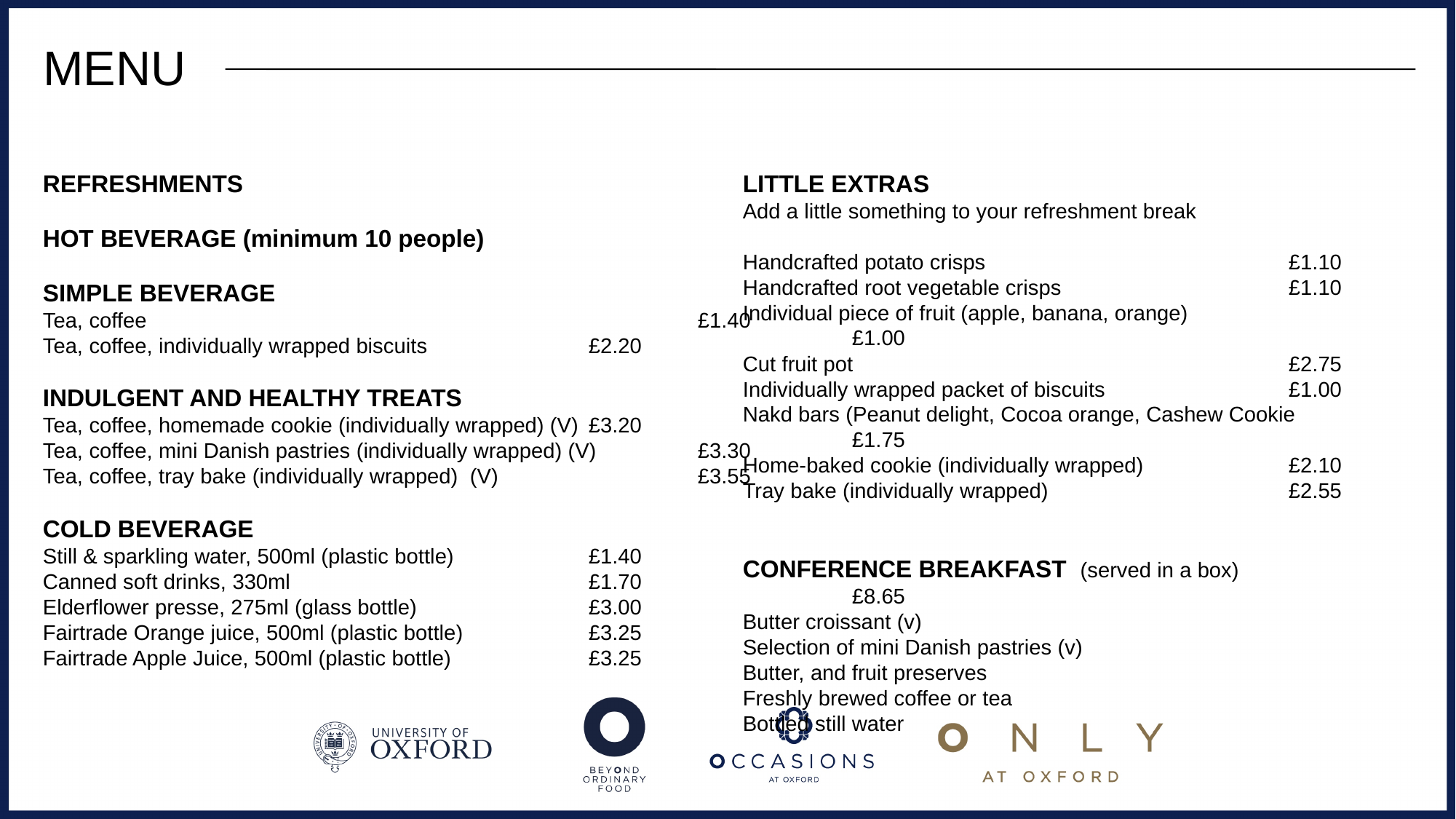

MENU
REFRESHMENTS

HOT BEVERAGE (minimum 10 people)

SIMPLE BEVERAGE
Tea, coffee 					£1.40
Tea, coffee, individually wrapped biscuits 		£2.20

INDULGENT AND HEALTHY TREATS
Tea, coffee, homemade cookie (individually wrapped) (V)	£3.20
Tea, coffee, mini Danish pastries (individually wrapped) (V)	£3.30
Tea, coffee, tray bake (individually wrapped)  (V)		£3.55

COLD BEVERAGE
Still & sparkling water, 500ml (plastic bottle)		£1.40
Canned soft drinks, 330ml			£1.70
Elderflower presse, 275ml (glass bottle)		£3.00
Fairtrade Orange juice, 500ml (plastic bottle)		£3.25
Fairtrade Apple Juice, 500ml (plastic bottle)		£3.25
LITTLE EXTRAS
Add a little something to your refreshment break

Handcrafted potato crisps			£1.10
Handcrafted root vegetable crisps			£1.10
Individual piece of fruit (apple, banana, orange)		£1.00
Cut fruit pot 				£2.75
Individually wrapped packet of biscuits		£1.00
Nakd bars (Peanut delight, Cocoa orange, Cashew Cookie	£1.75
Home-baked cookie (individually wrapped)		£2.10
Tray bake (individually wrapped)			£2.55

CONFERENCE BREAKFAST  (served in a box)		£8.65
Butter croissant (v)
Selection of mini Danish pastries (v)
Butter, and fruit preserves
Freshly brewed coffee or tea
Bottled still water